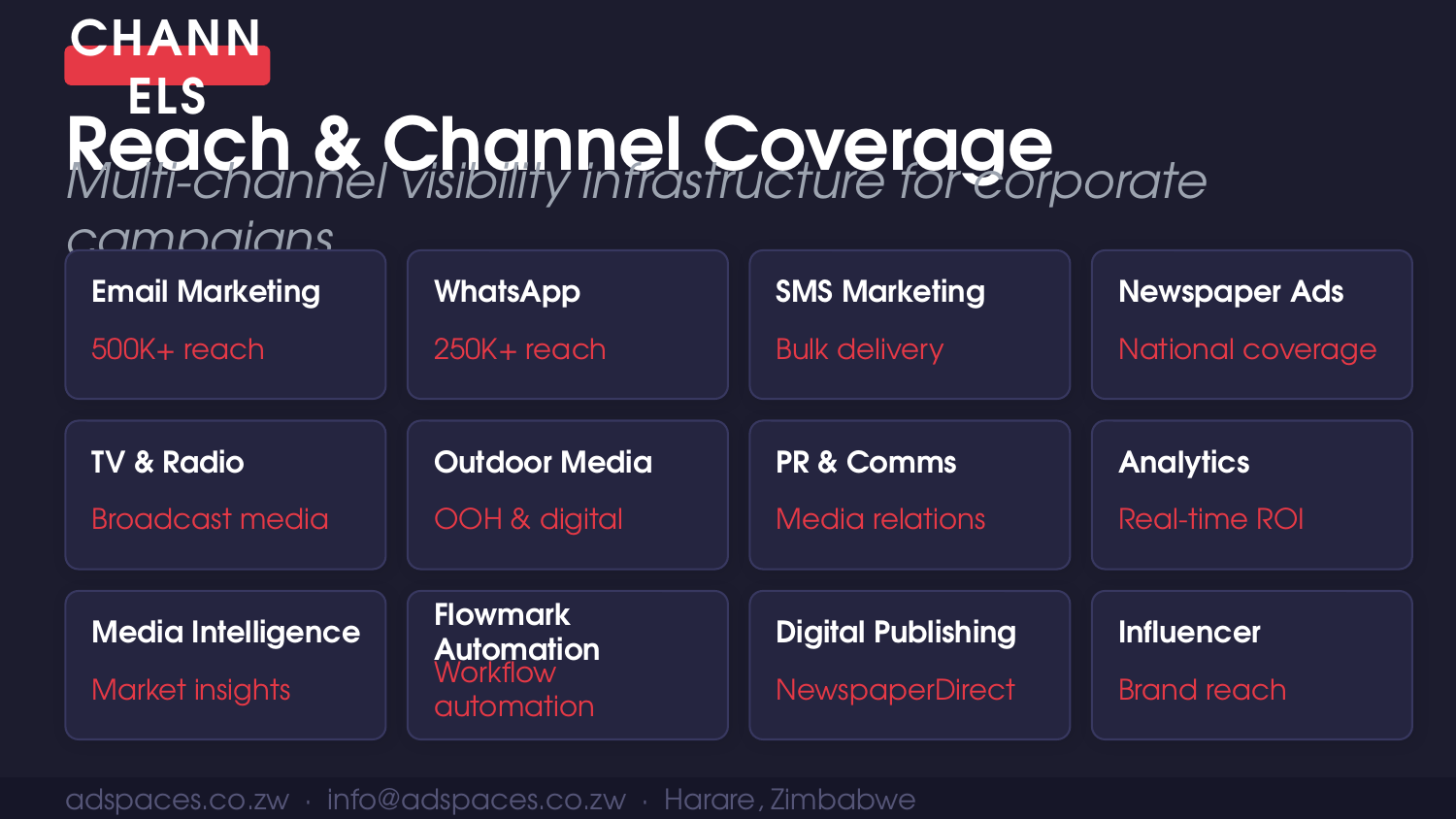

CHANNELS
Reach & Channel Coverage
Multi-channel visibility infrastructure for corporate campaigns.

Email Marketing
WhatsApp
SMS Marketing
Newspaper Ads
500K+ reach
250K+ reach
Bulk delivery
National coverage

TV & Radio
Outdoor Media
PR & Comms
Analytics
Broadcast media
OOH & digital
Media relations
Real-time ROI

Media Intelligence
Flowmark Automation
Digital Publishing
Influencer
Market insights
Workflow automation
NewspaperDirect
Brand reach

adspaces.co.zw  ·  info@adspaces.co.zw  ·  Harare, Zimbabwe